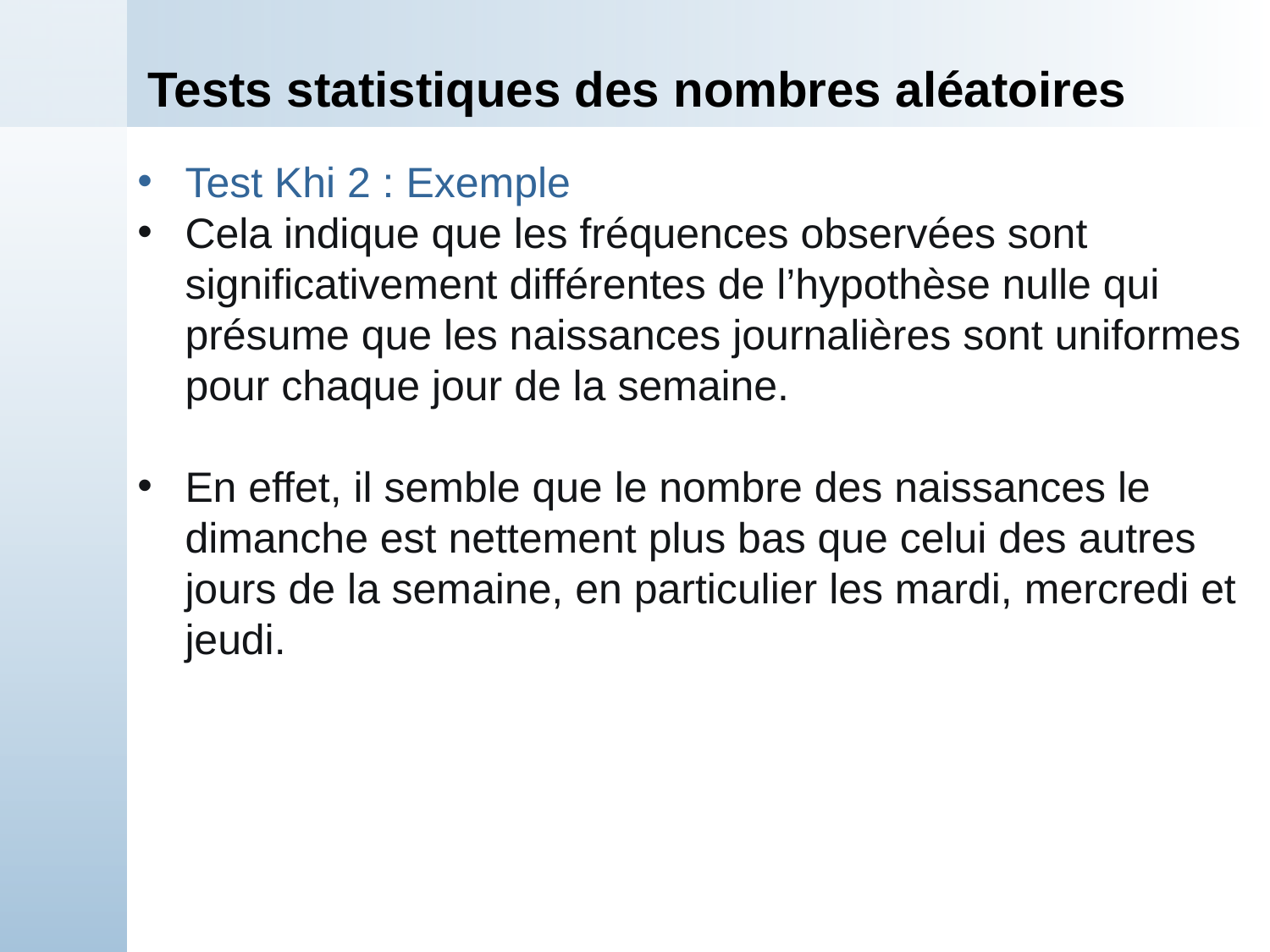

# Tests statistiques des nombres aléatoires
Test Khi 2 : Exemple
Cela indique que les fréquences observées sont significativement différentes de l’hypothèse nulle qui présume que les naissances journalières sont uniformes pour chaque jour de la semaine.

En effet, il semble que le nombre des naissances le dimanche est nettement plus bas que celui des autres jours de la semaine, en particulier les mardi, mercredi et jeudi.